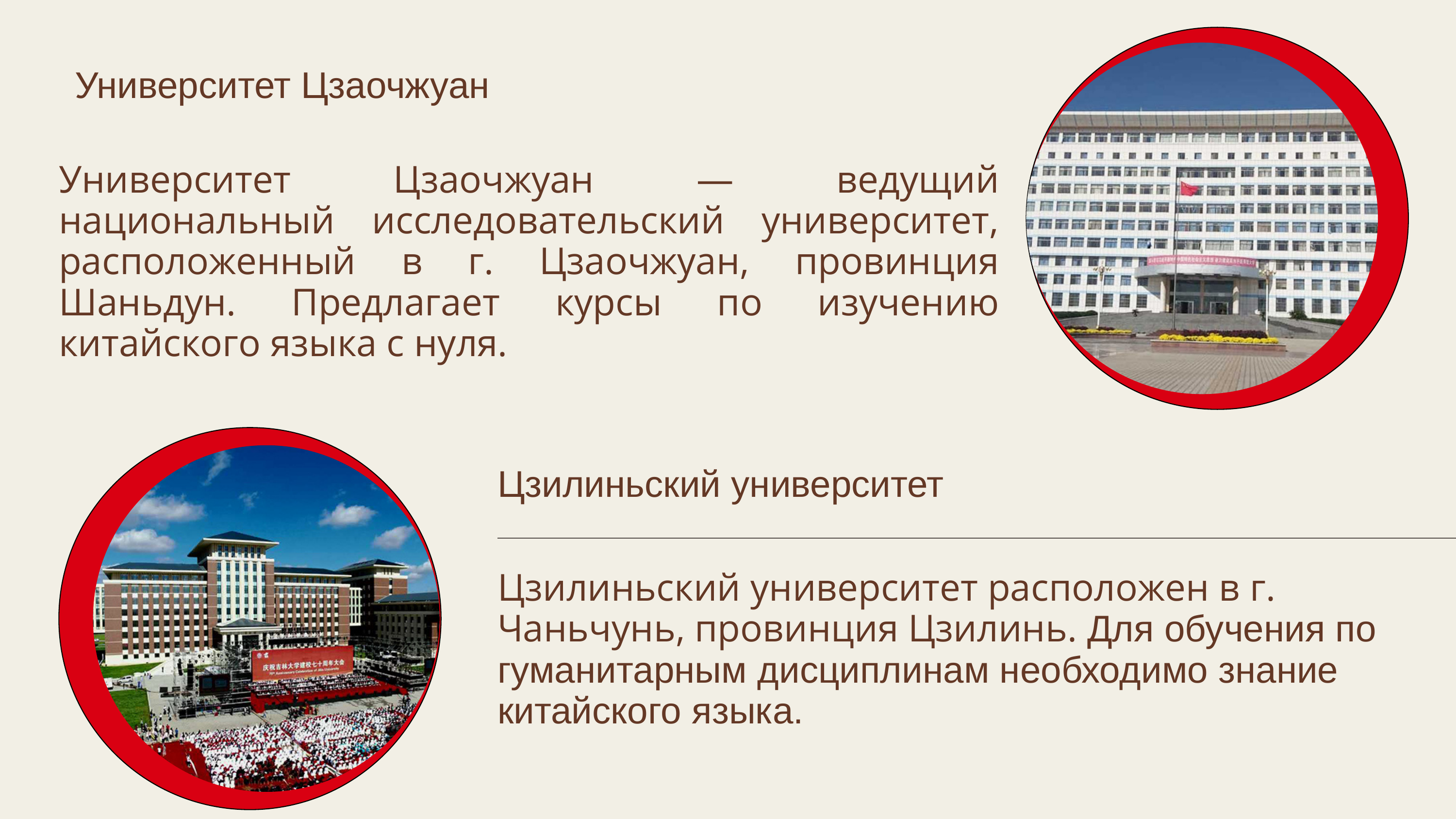

Университет Цзаочжуан
Университет Цзаочжуан — ведущий национальный исследовательский университет, расположенный в г. Цзаочжуан, провинция Шаньдун. Предлагает курсы по изучению китайского языка с нуля.

Цзилиньский университет

Цзилиньский университет расположен в г. Чаньчунь, провинция Цзилинь. Для обучения по гуманитарным дисциплинам необходимо знание китайского языка.